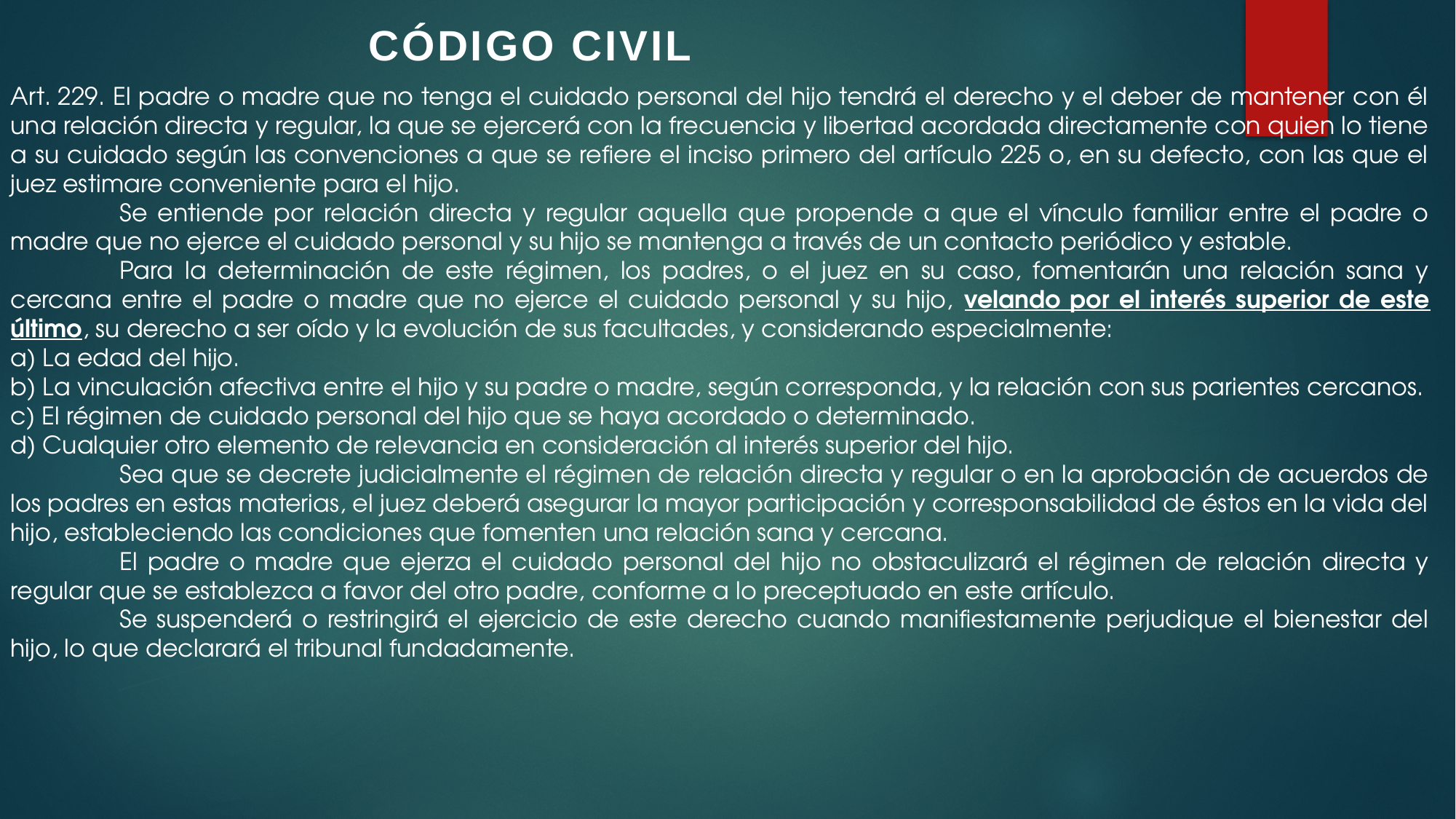

CÓDIGO CIVIL
Art. 229. El padre o madre que no tenga el cuidado personal del hijo tendrá el derecho y el deber de mantener con él una relación directa y regular, la que se ejercerá con la frecuencia y libertad acordada directamente con quien lo tiene a su cuidado según las convenciones a que se refiere el inciso primero del artículo 225 o, en su defecto, con las que el juez estimare conveniente para el hijo.
	Se entiende por relación directa y regular aquella que propende a que el vínculo familiar entre el padre o madre que no ejerce el cuidado personal y su hijo se mantenga a través de un contacto periódico y estable.
	Para la determinación de este régimen, los padres, o el juez en su caso, fomentarán una relación sana y cercana entre el padre o madre que no ejerce el cuidado personal y su hijo, velando por el interés superior de este último, su derecho a ser oído y la evolución de sus facultades, y considerando especialmente:
a) La edad del hijo.
b) La vinculación afectiva entre el hijo y su padre o madre, según corresponda, y la relación con sus parientes cercanos.
c) El régimen de cuidado personal del hijo que se haya acordado o determinado.
d) Cualquier otro elemento de relevancia en consideración al interés superior del hijo.
	Sea que se decrete judicialmente el régimen de relación directa y regular o en la aprobación de acuerdos de los padres en estas materias, el juez deberá asegurar la mayor participación y corresponsabilidad de éstos en la vida del hijo, estableciendo las condiciones que fomenten una relación sana y cercana.
	El padre o madre que ejerza el cuidado personal del hijo no obstaculizará el régimen de relación directa y regular que se establezca a favor del otro padre, conforme a lo preceptuado en este artículo.
	Se suspenderá o restringirá el ejercicio de este derecho cuando manifiestamente perjudique el bienestar del hijo, lo que declarará el tribunal fundadamente.